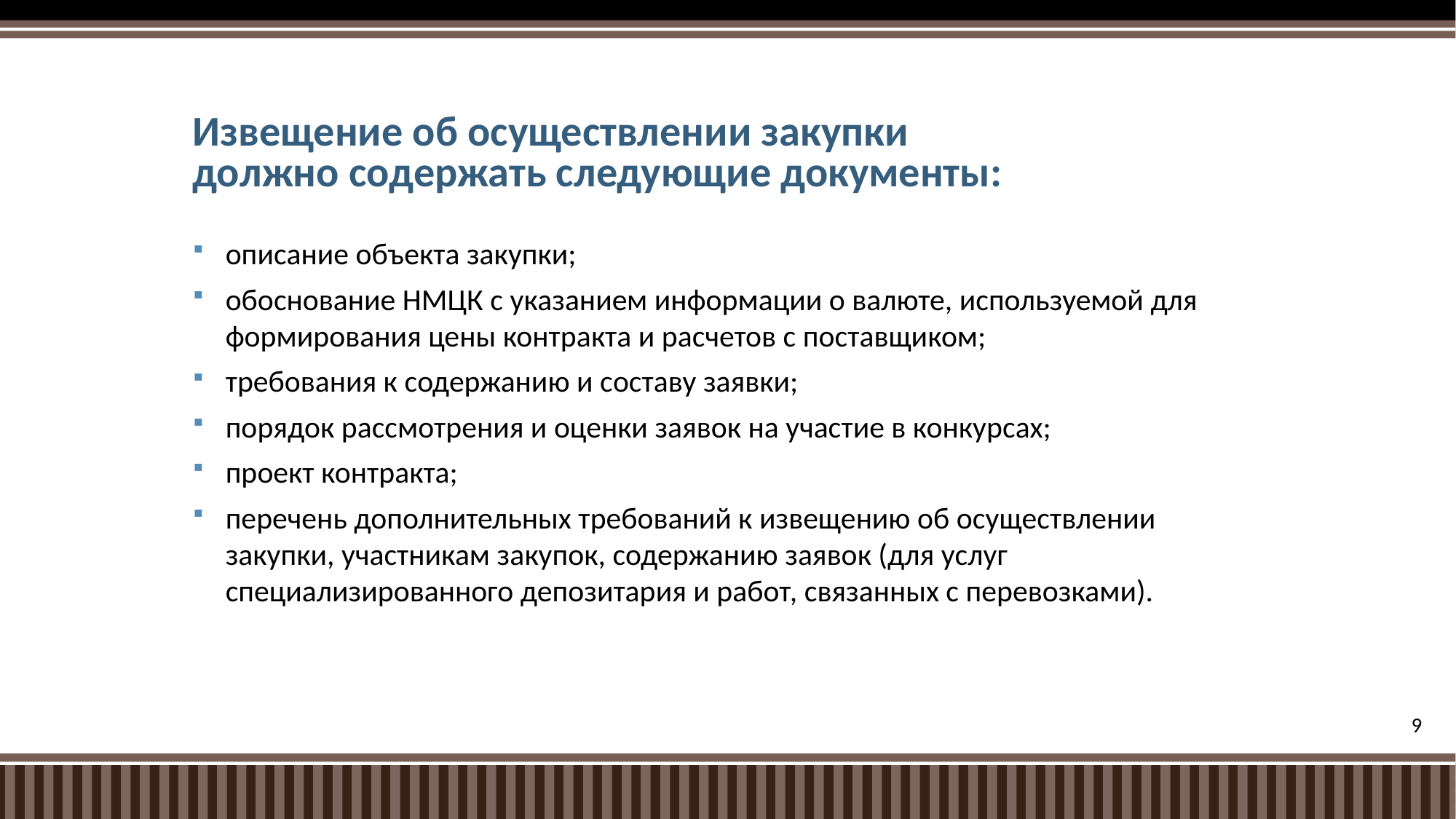

# Извещение об осуществлении закупки должно содержать следующие документы:
описание объекта закупки;
обоснование НМЦК с указанием информации о валюте, используемой для формирования цены контракта и расчетов с поставщиком;
требования к содержанию и составу заявки;
порядок рассмотрения и оценки заявок на участие в конкурсах;
проект контракта;
перечень дополнительных требований к извещению об осуществлении закупки, участникам закупок, содержанию заявок (для услуг специализированного депозитария и работ, связанных с перевозками).
9